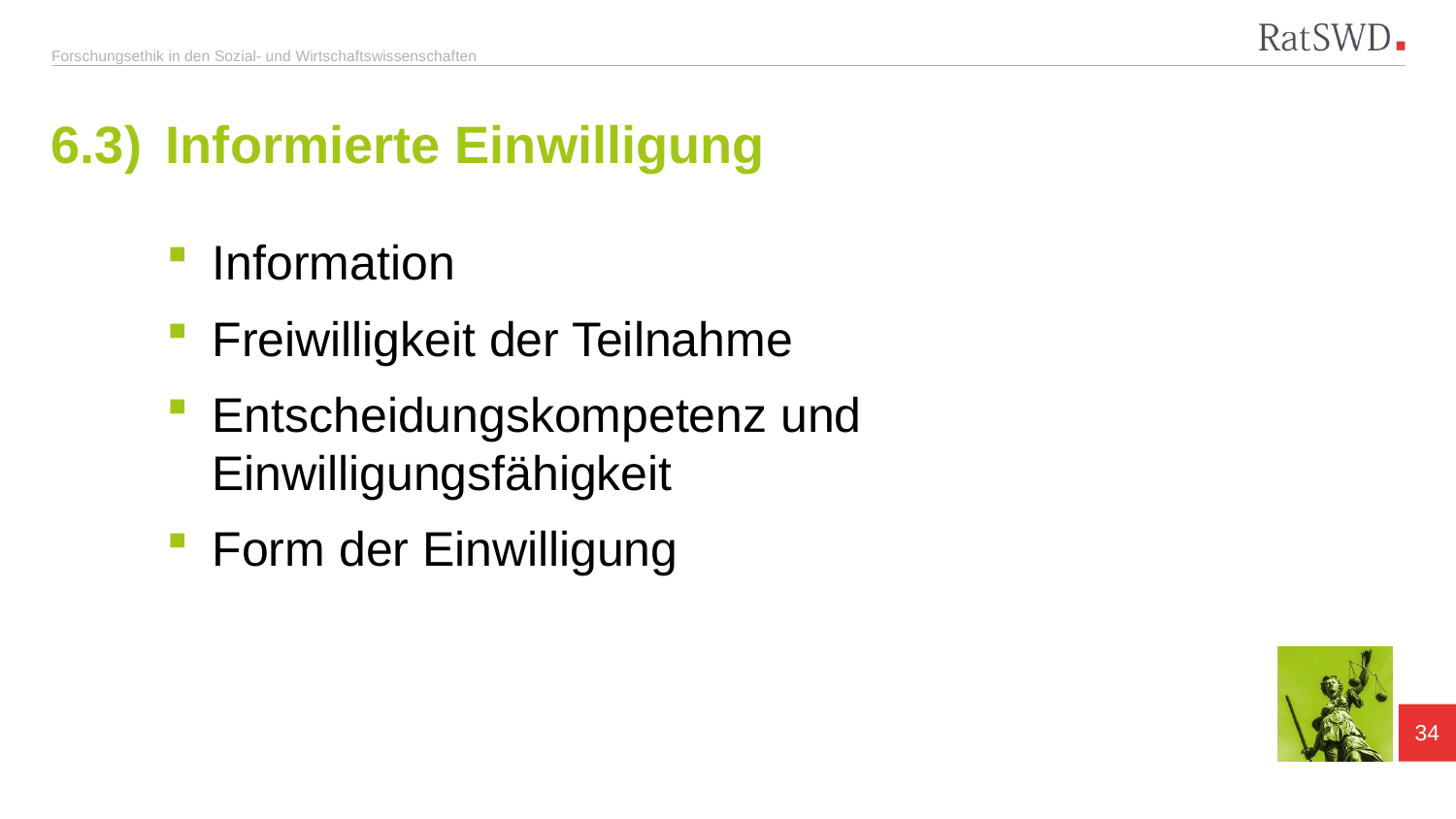

# 6.3)	Informierte Einwilligung
Information
Freiwilligkeit der Teilnahme
Entscheidungskompetenz und Einwilligungsfähigkeit
Form der Einwilligung